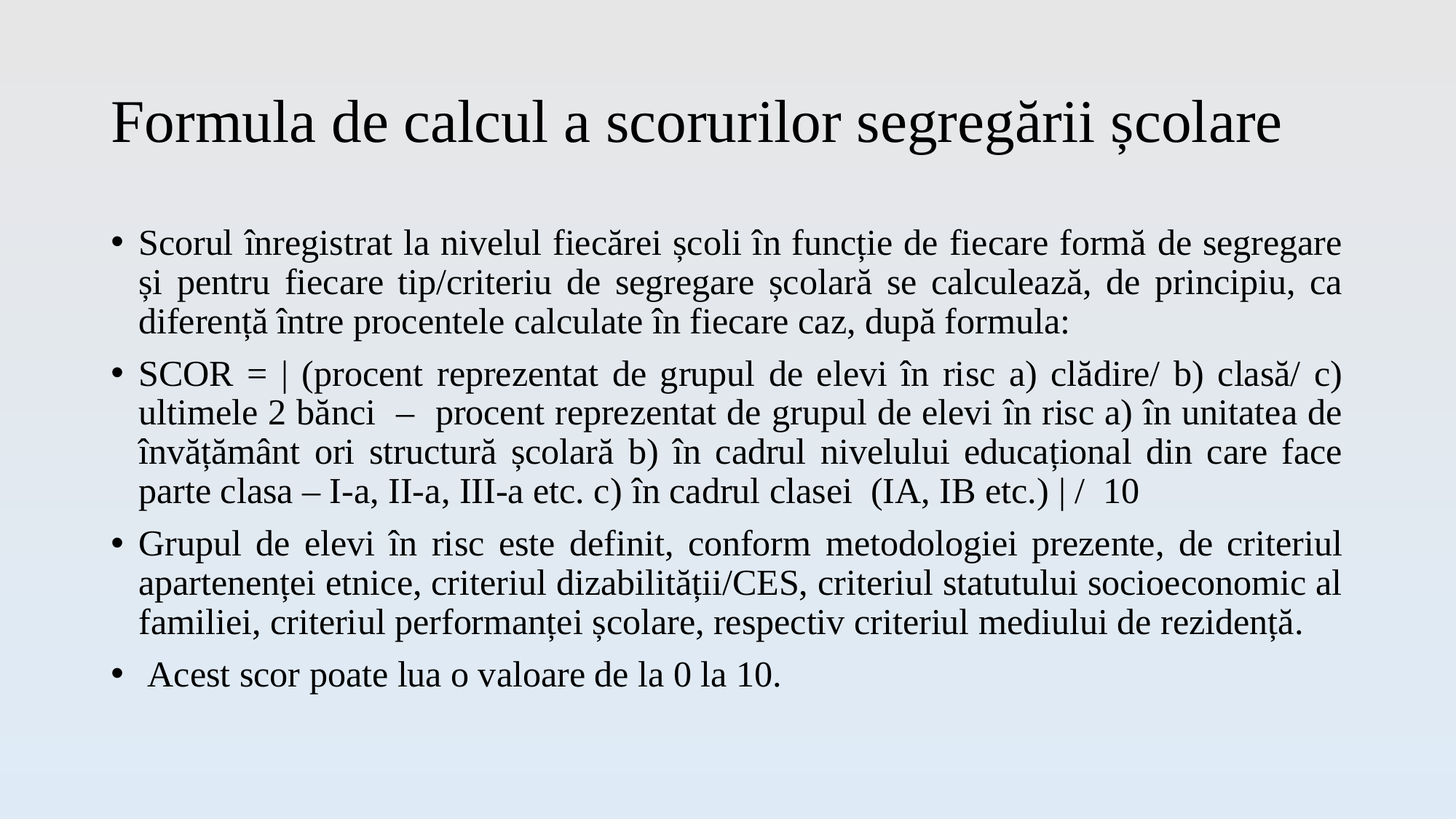

# Formula de calcul a scorurilor segregării școlare
Scorul înregistrat la nivelul fiecărei școli în funcție de fiecare formă de segregare și pentru fiecare tip/criteriu de segregare școlară se calculează, de principiu, ca diferență între procentele calculate în fiecare caz, după formula:
SCOR = | (procent reprezentat de grupul de elevi în risc a) clădire/ b) clasă/ c) ultimele 2 bănci  –  procent reprezentat de grupul de elevi în risc a) în unitatea de învățământ ori structură școlară b) în cadrul nivelului educațional din care face parte clasa – I-a, II-a, III-a etc. c) în cadrul clasei  (IA, IB etc.) | /  10
Grupul de elevi în risc este definit, conform metodologiei prezente, de criteriul apartenenței etnice, criteriul dizabilității/CES, criteriul statutului socioeconomic al familiei, criteriul performanței școlare, respectiv criteriul mediului de rezidență.
 Acest scor poate lua o valoare de la 0 la 10.